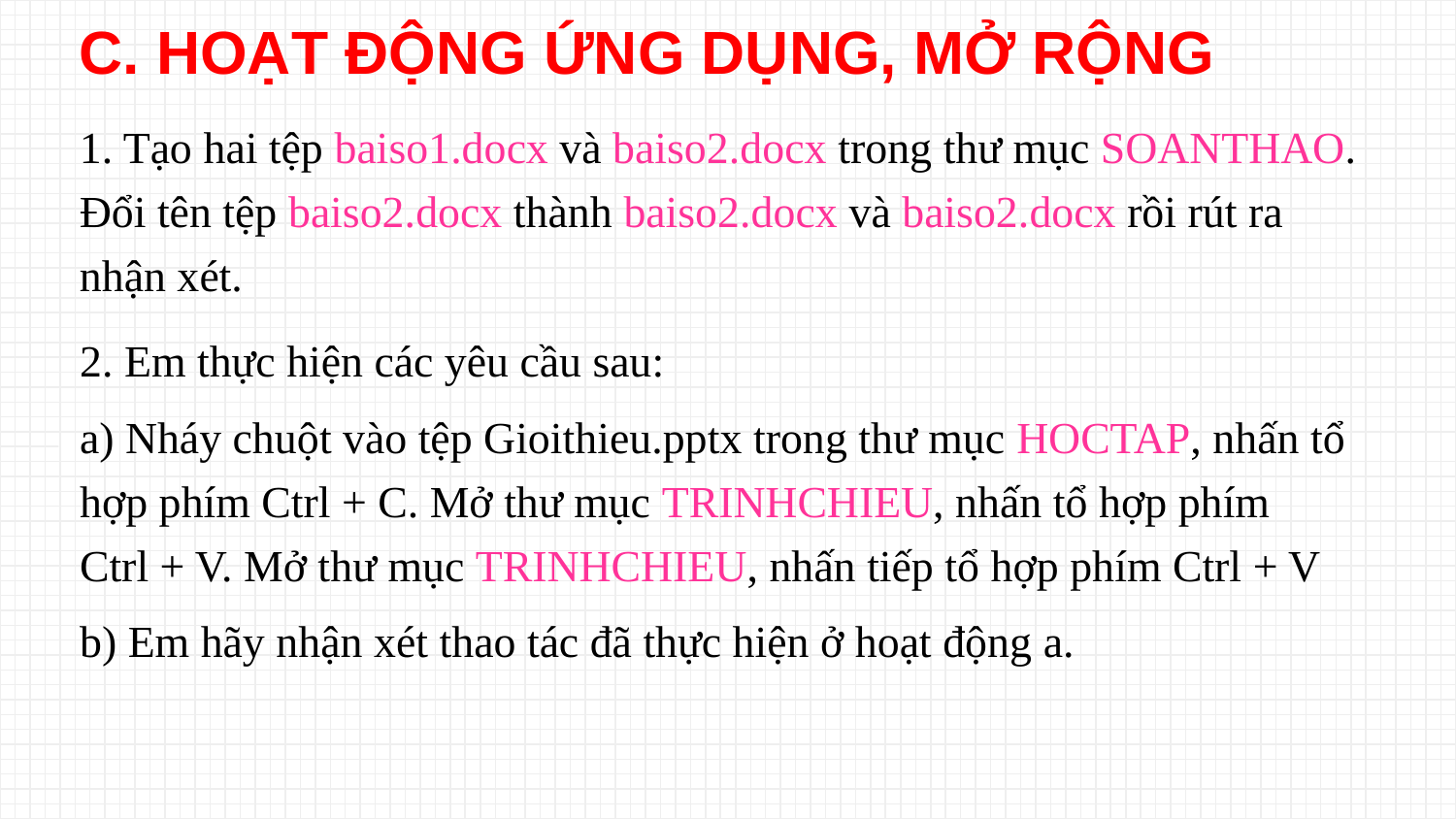

C. HOẠT ĐỘNG ỨNG DỤNG, MỞ RỘNG
1. Tạo hai tệp baiso1.docx và baiso2.docx trong thư mục SOANTHAO. Đổi tên tệp baiso2.docx thành baiso2.docx và baiso2.docx rồi rút ra nhận xét.
2. Em thực hiện các yêu cầu sau:
a) Nháy chuột vào tệp Gioithieu.pptx trong thư mục HOCTAP, nhấn tổ hợp phím Ctrl + C. Mở thư mục TRINHCHIEU, nhấn tổ hợp phím Ctrl + V. Mở thư mục TRINHCHIEU, nhấn tiếp tổ hợp phím Ctrl + V
b) Em hãy nhận xét thao tác đã thực hiện ở hoạt động a.